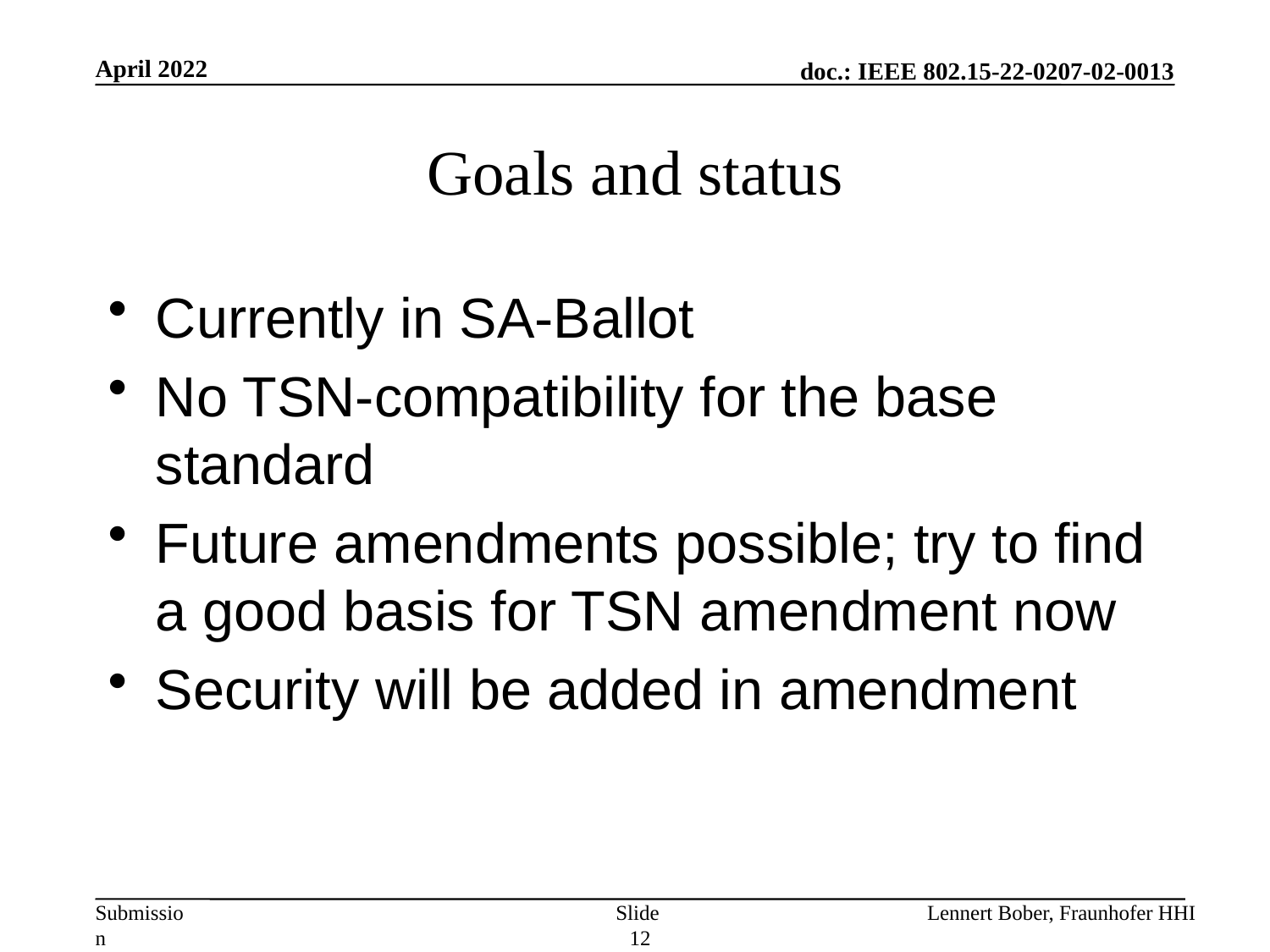

April 2022
# Goals and status
Currently in SA-Ballot
No TSN-compatibility for the base standard
Future amendments possible; try to find a good basis for TSN amendment now
Security will be added in amendment

Slide 12
Lennert Bober, Fraunhofer HHI